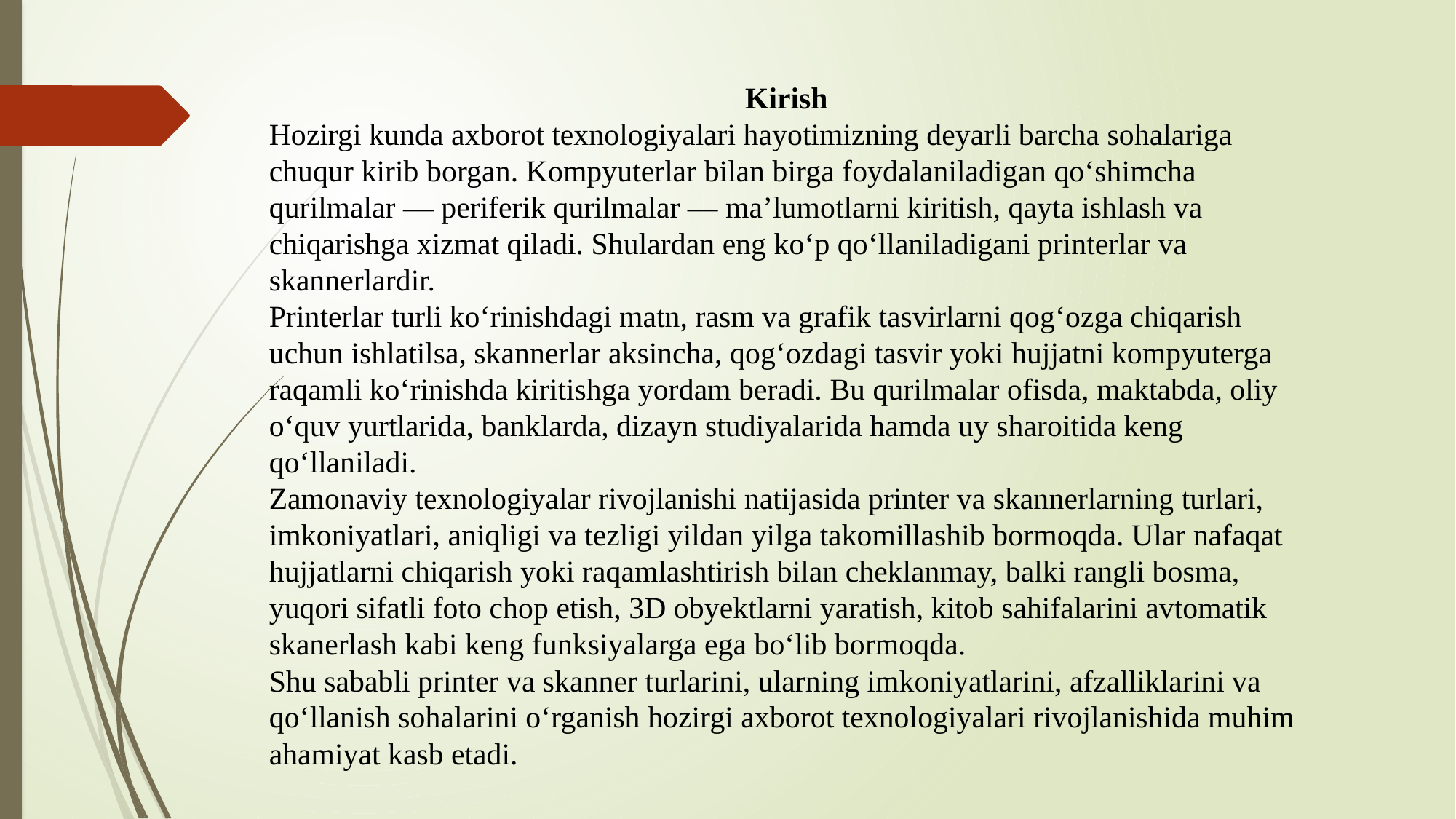

Kirish
Hozirgi kunda axborot texnologiyalari hayotimizning deyarli barcha sohalariga chuqur kirib borgan. Kompyuterlar bilan birga foydalaniladigan qo‘shimcha qurilmalar — periferik qurilmalar — ma’lumotlarni kiritish, qayta ishlash va chiqarishga xizmat qiladi. Shulardan eng ko‘p qo‘llaniladigani printerlar va skannerlardir.
Printerlar turli ko‘rinishdagi matn, rasm va grafik tasvirlarni qog‘ozga chiqarish uchun ishlatilsa, skannerlar aksincha, qog‘ozdagi tasvir yoki hujjatni kompyuterga raqamli ko‘rinishda kiritishga yordam beradi. Bu qurilmalar ofisda, maktabda, oliy o‘quv yurtlarida, banklarda, dizayn studiyalarida hamda uy sharoitida keng qo‘llaniladi.
Zamonaviy texnologiyalar rivojlanishi natijasida printer va skannerlarning turlari, imkoniyatlari, aniqligi va tezligi yildan yilga takomillashib bormoqda. Ular nafaqat hujjatlarni chiqarish yoki raqamlashtirish bilan cheklanmay, balki rangli bosma, yuqori sifatli foto chop etish, 3D obyektlarni yaratish, kitob sahifalarini avtomatik skanerlash kabi keng funksiyalarga ega bo‘lib bormoqda.
Shu sababli printer va skanner turlarini, ularning imkoniyatlarini, afzalliklarini va qo‘llanish sohalarini o‘rganish hozirgi axborot texnologiyalari rivojlanishida muhim ahamiyat kasb etadi.